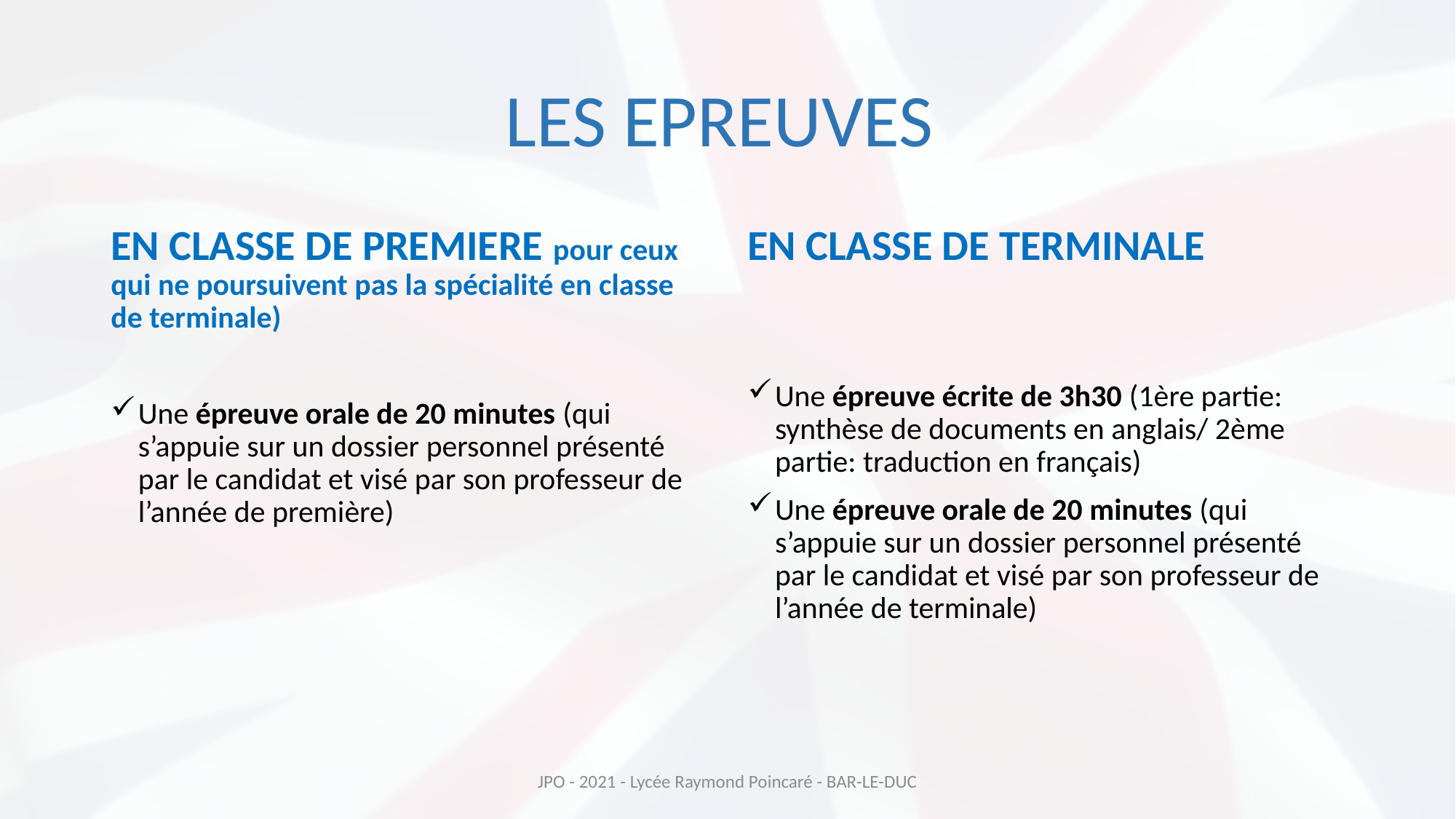

# LES EPREUVES
EN CLASSE DE PREMIERE pour ceux qui ne poursuivent pas la spécialité en classe de terminale)

Une épreuve orale de 20 minutes (qui s’appuie sur un dossier personnel présenté par le candidat et visé par son professeur de l’année de première)

EN CLASSE DE TERMINALE

Une épreuve écrite de 3h30 (1ère partie: synthèse de documents en anglais/ 2ème partie: traduction en français)
Une épreuve orale de 20 minutes (qui s’appuie sur un dossier personnel présenté par le candidat et visé par son professeur de l’année de terminale)
JPO - 2021 - Lycée Raymond Poincaré - BAR-LE-DUC